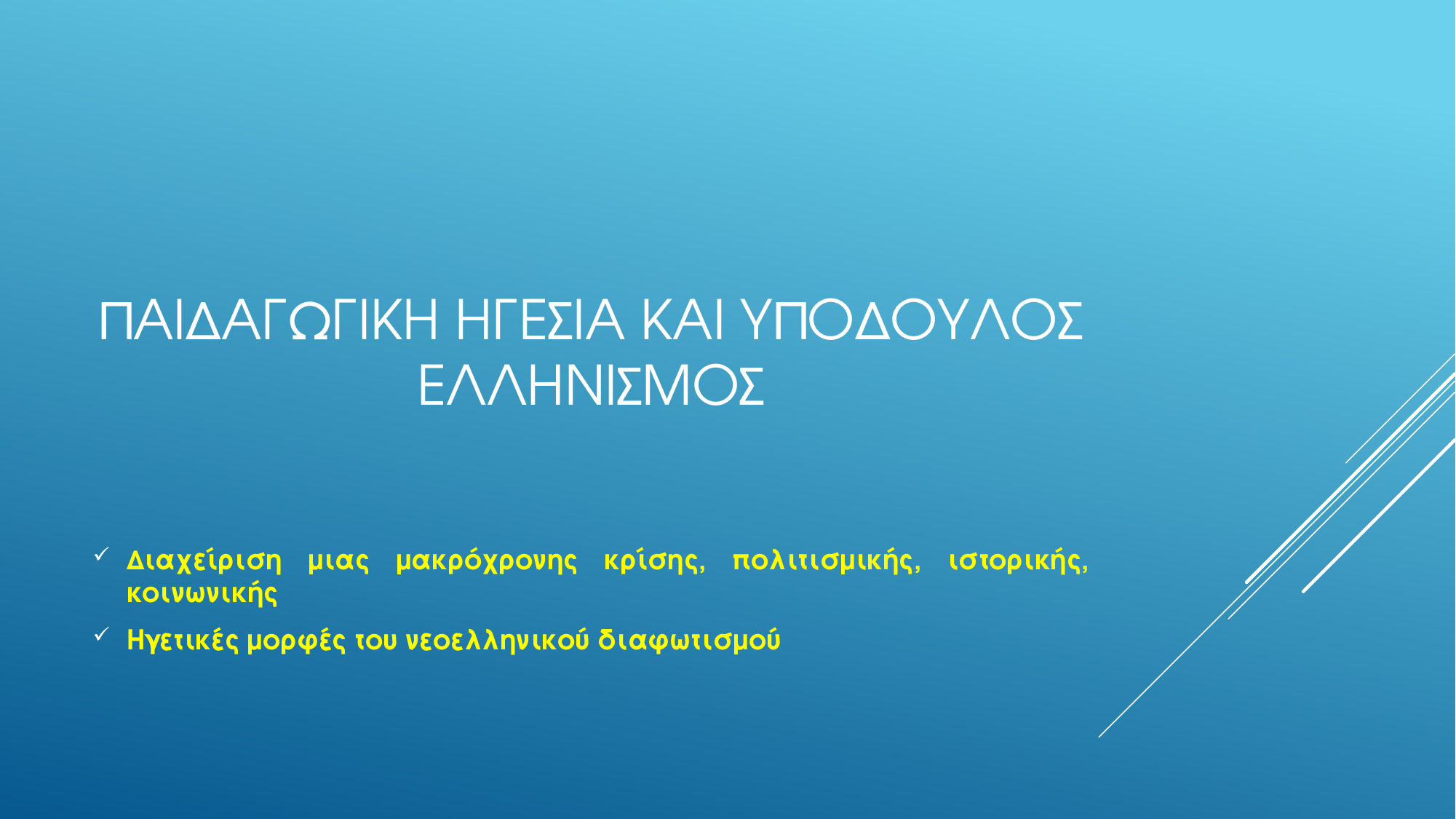

# Παιδαγωγικη ηγεσια και υποδουλοσ ελληνισμοσ
Διαχείριση μιας μακρόχρονης κρίσης, πολιτισμικής, ιστορικής, κοινωνικής
Ηγετικές μορφές του νεοελληνικού διαφωτισμού